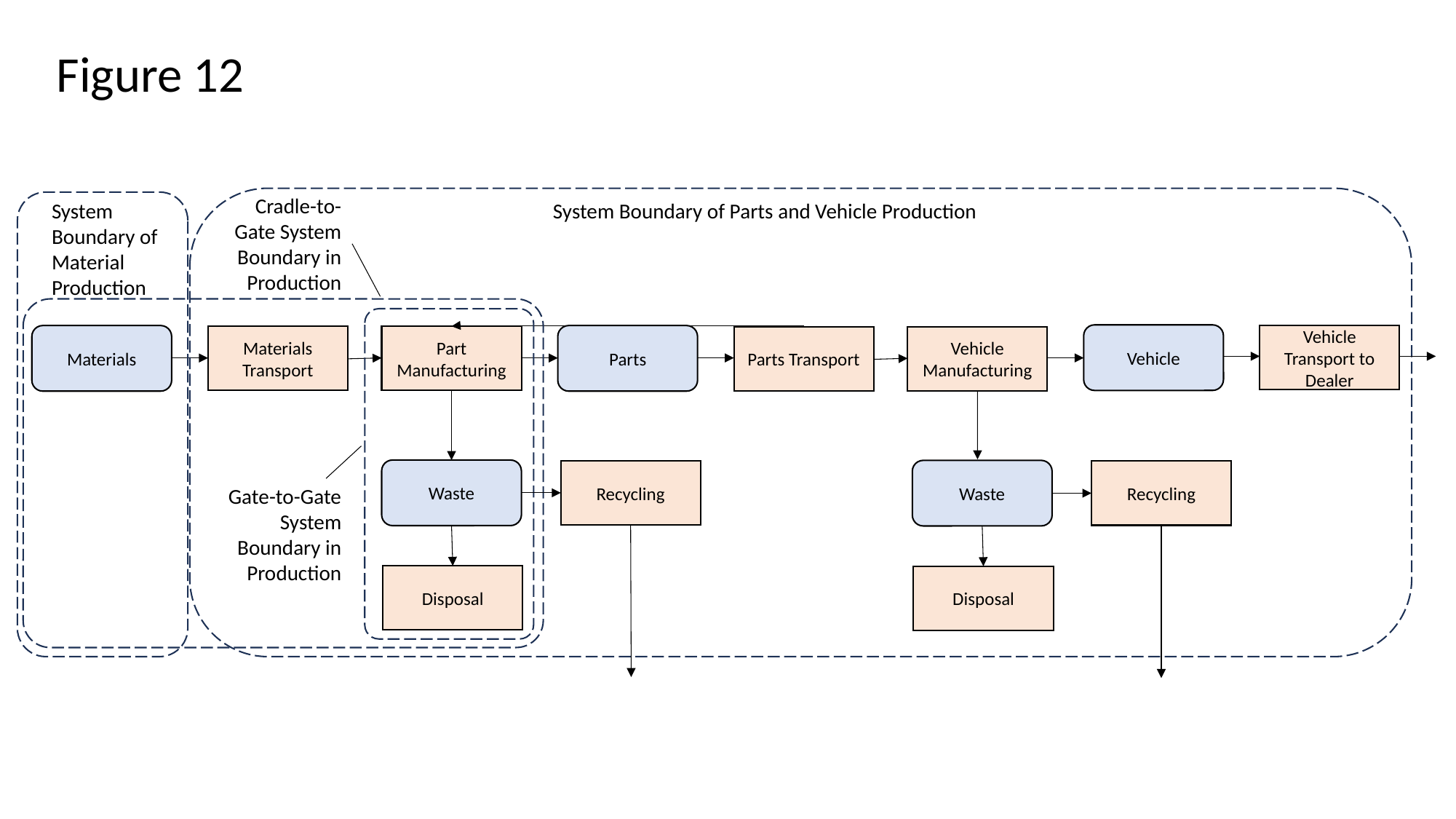

Figure 12
Cradle-to-Gate System Boundary in Production

System Boundary of Material Production
System Boundary of Parts and Vehicle Production

Vehicle
Vehicle Transport to Dealer
Materials
Parts
Materials Transport
Part Manufacturing
Parts Transport
Vehicle Manufacturing
Waste
Waste
Recycling
Recycling
Gate-to-Gate System Boundary in Production
Disposal
Disposal